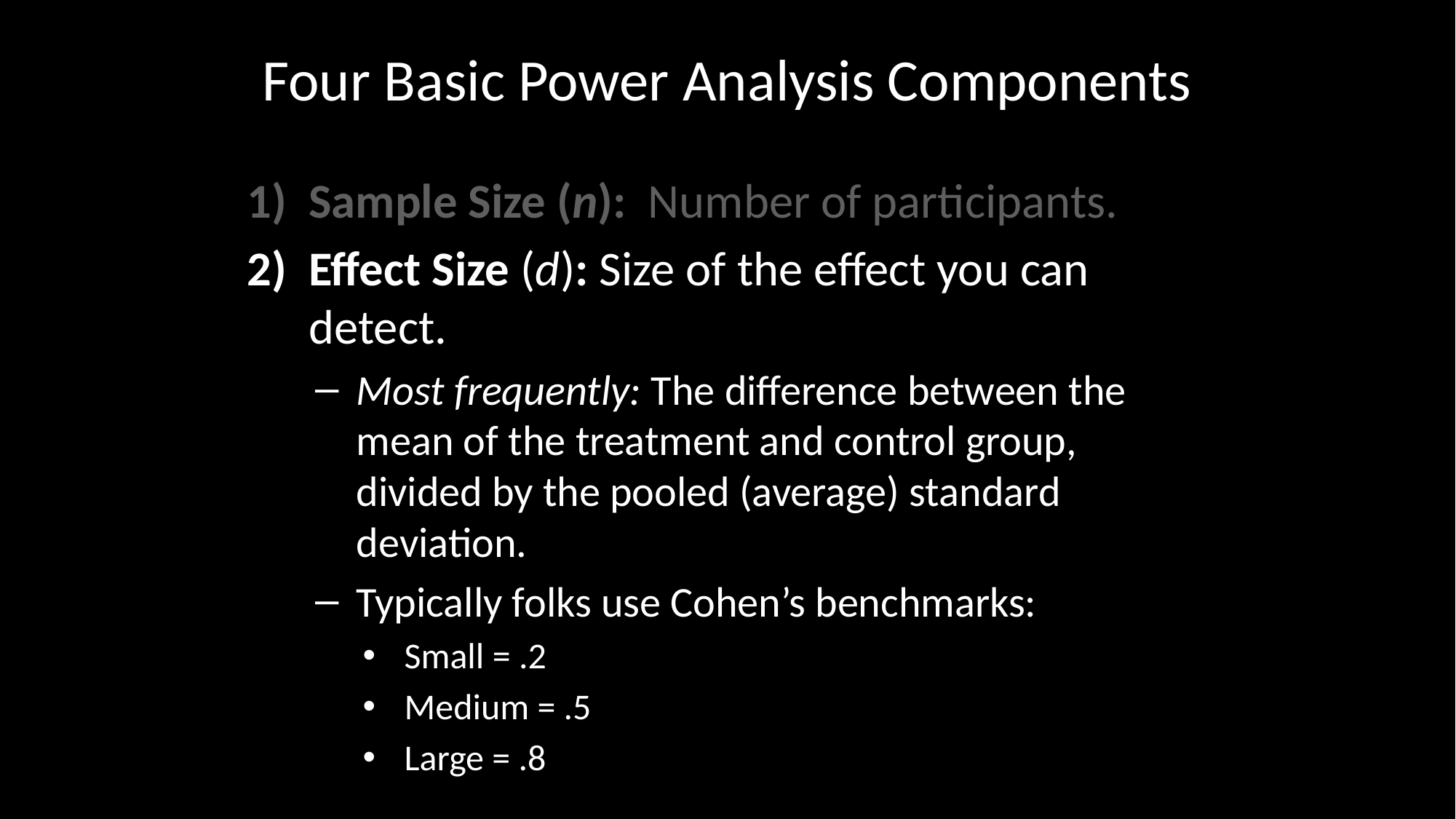

# Four Basic Power Analysis Components
Sample Size (n):  Number of participants.
Effect Size (d): Size of the effect you can detect.
Most frequently: The difference between the mean of the treatment and control group, divided by the pooled (average) standard deviation.
Typically folks use Cohen’s benchmarks:
Small = .2
Medium = .5
Large = .8